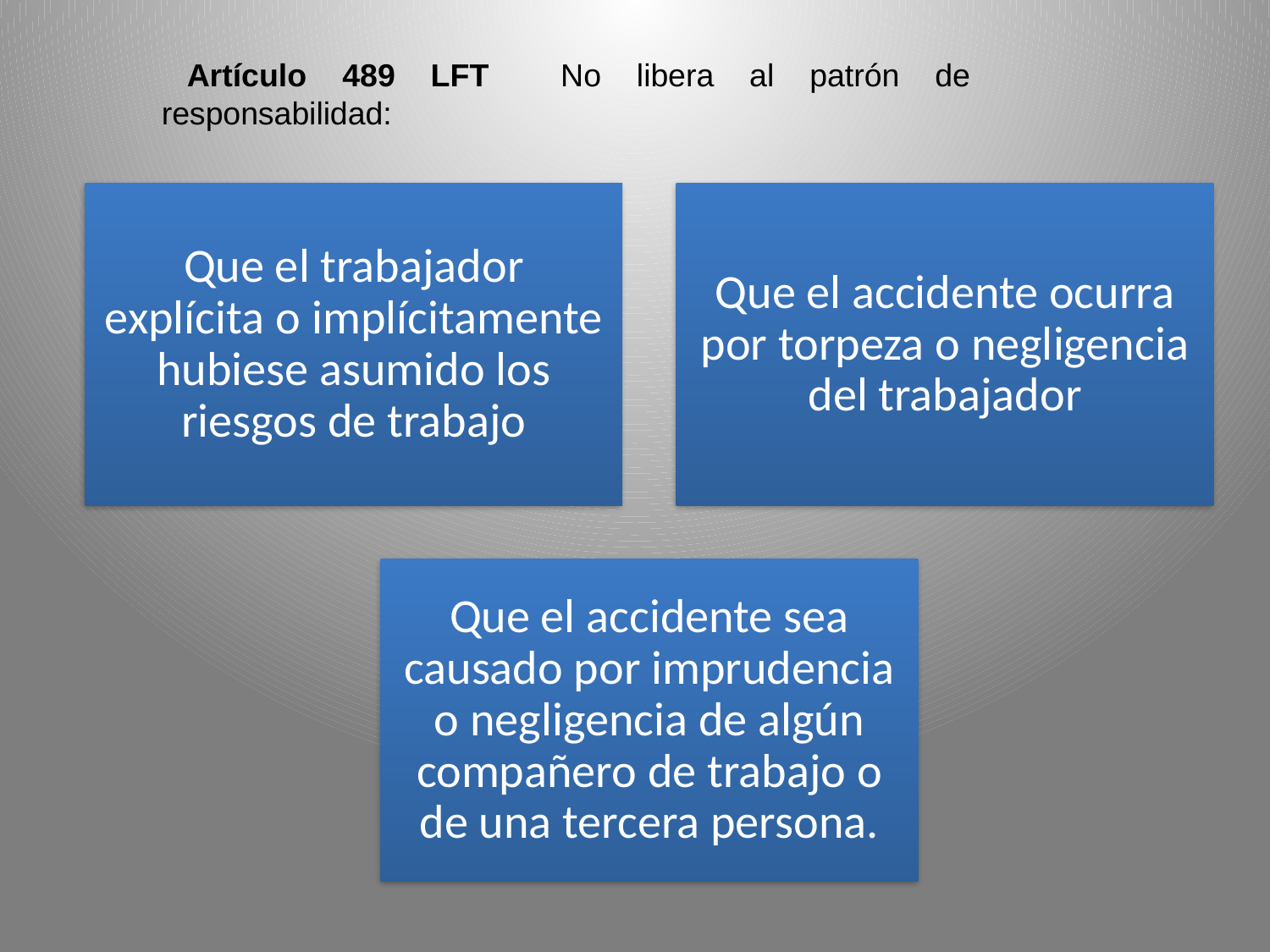

Artículo 489 LFT  No libera al patrón de responsabilidad:
Que el trabajador explícita o implícitamente hubiese asumido los riesgos de trabajo
Que el accidente ocurra por torpeza o negligencia del trabajador
Que el accidente sea causado por imprudencia o negligencia de algún compañero de trabajo o de una tercera persona.